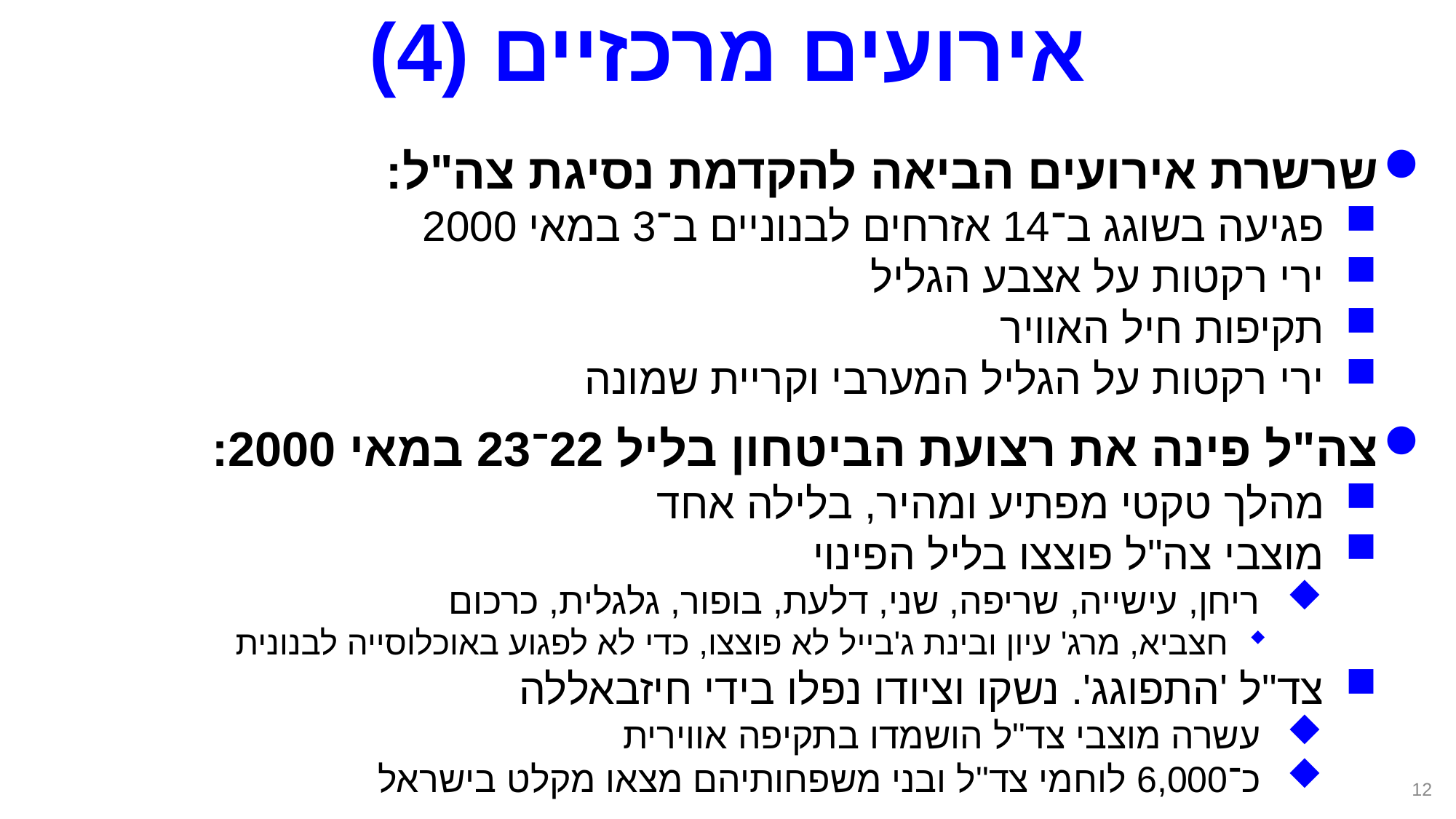

# אירועים מרכזיים (4)
שרשרת אירועים הביאה להקדמת נסיגת צה"ל:
פגיעה בשוגג ב־14 אזרחים לבנוניים ב־3 במאי 2000
ירי רקטות על אצבע הגליל
תקיפות חיל האוויר
ירי רקטות על הגליל המערבי וקריית שמונה
צה"ל פינה את רצועת הביטחון בליל 22־23 במאי 2000:
מהלך טקטי מפתיע ומהיר, בלילה אחד
מוצבי צה"ל פוצצו בליל הפינוי
ריחן, עישייה, שריפה, שני, דלעת, בופור, גלגלית, כרכום
חצביא, מרג' עיון ובינת ג'בייל לא פוצצו, כדי לא לפגוע באוכלוסייה לבנונית
צד"ל 'התפוגג'. נשקו וציודו נפלו בידי חיזבאללה
עשרה מוצבי צד"ל הושמדו בתקיפה אווירית
כ־6,000 לוחמי צד"ל ובני משפחותיהם מצאו מקלט בישראל

12